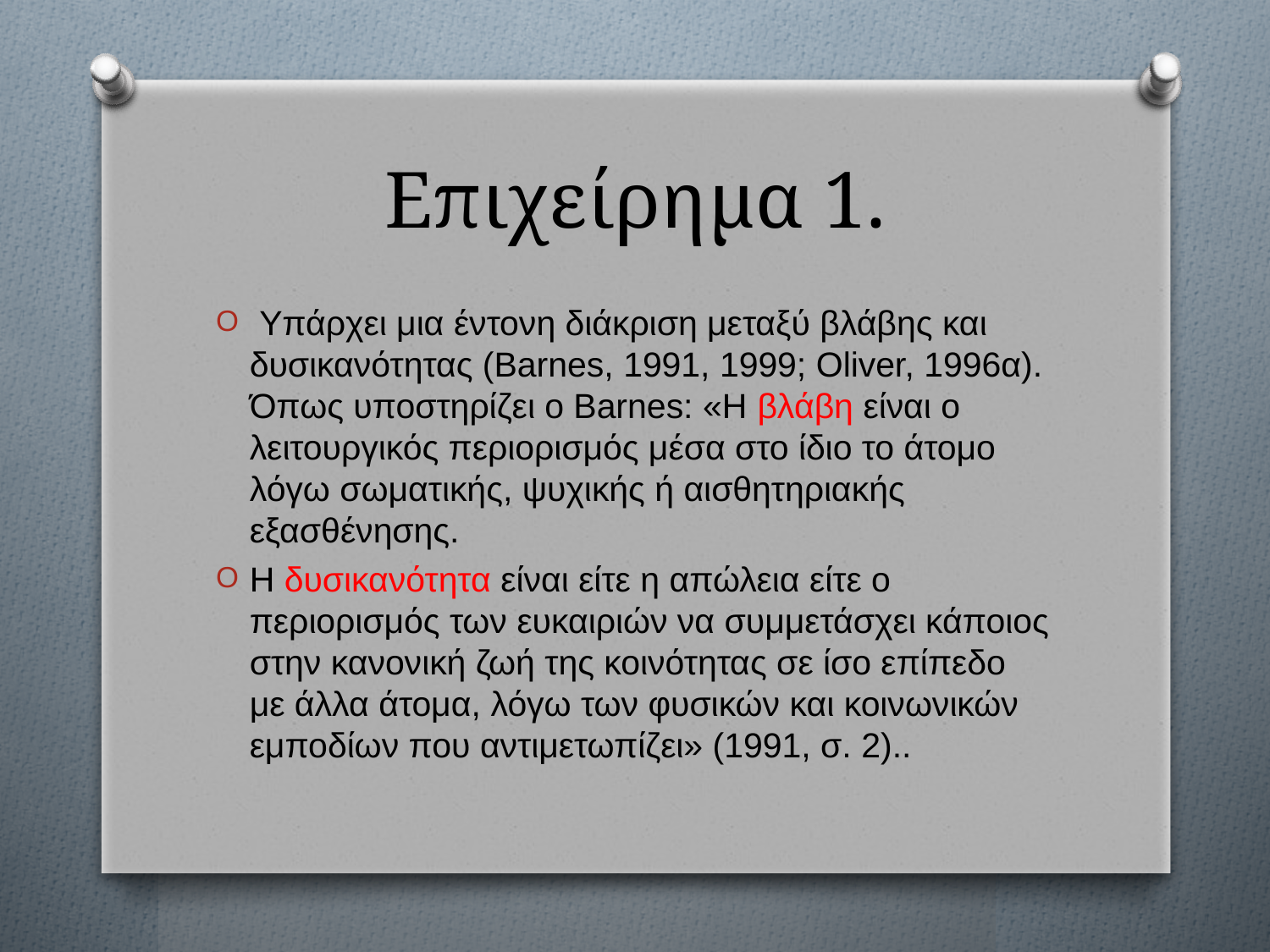

# Επιχείρημα 1.
 Υπάρχει μια έντονη διάκριση μεταξύ βλάβης και δυσικανότητας (Barnes, 1991, 1999; Oliver, 1996α). Όπως υποστηρίζει ο Barnes: «Η βλάβη είναι ο λειτουργικός περιορισμός μέσα στο ίδιο το άτομο λόγω σωματικής, ψυχικής ή αισθητηριακής εξασθένησης.
Η δυσικανότητα είναι είτε η απώλεια είτε ο περιορισμός των ευκαιριών να συμμετάσχει κάποιος στην κανονική ζωή της κοινότητας σε ίσο επίπεδο με άλλα άτομα, λόγω των φυσικών και κοινωνικών εμποδίων που αντιμετωπίζει» (1991, σ. 2)..